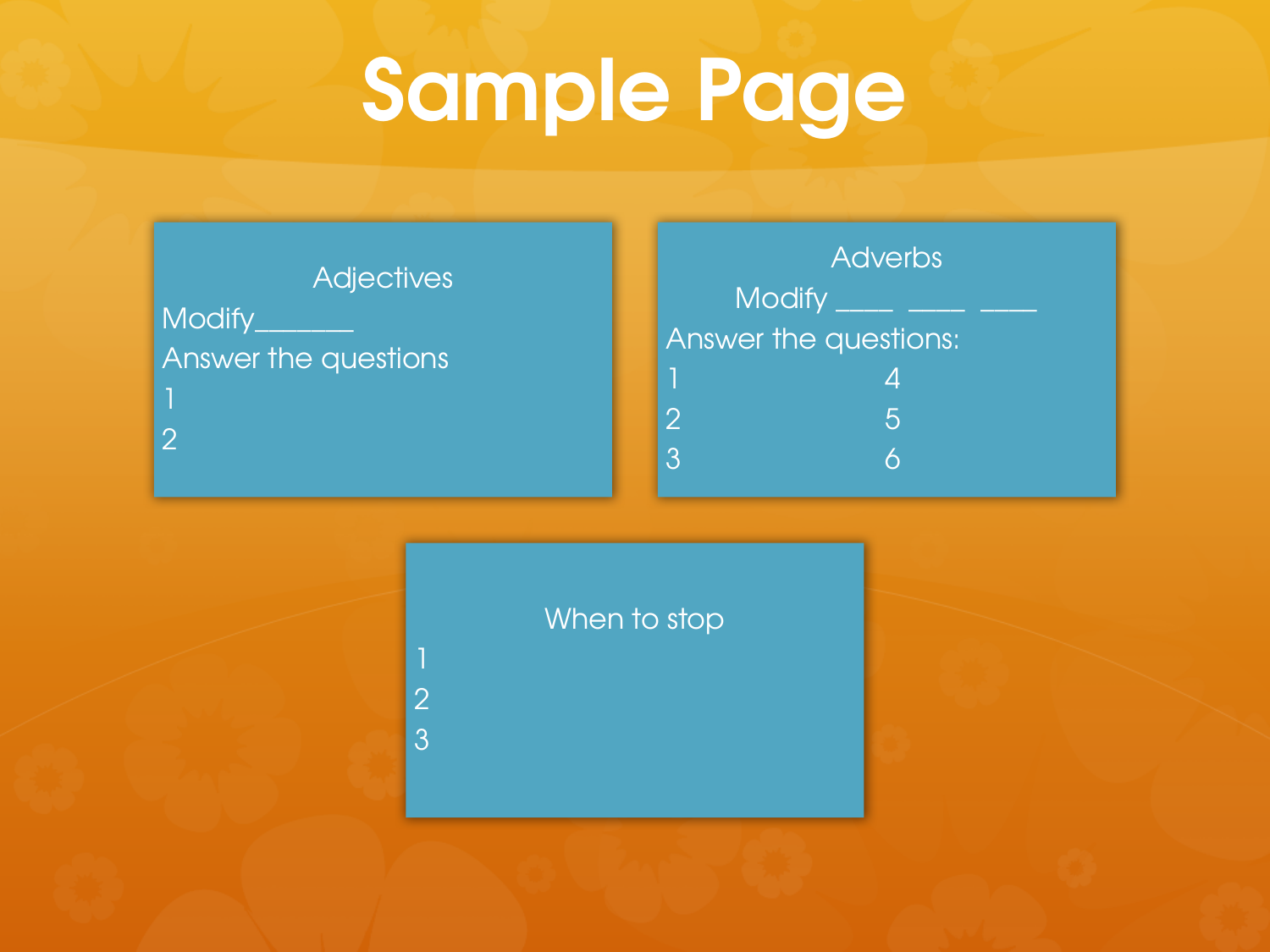

# Sample Page
Adjectives
Modify_______
Answer the questions
1
2
Adverbs
Modify ____  ____  ____
Answer the questions:
1                          4
2                          5
3                          6
When to stop
1
2
3